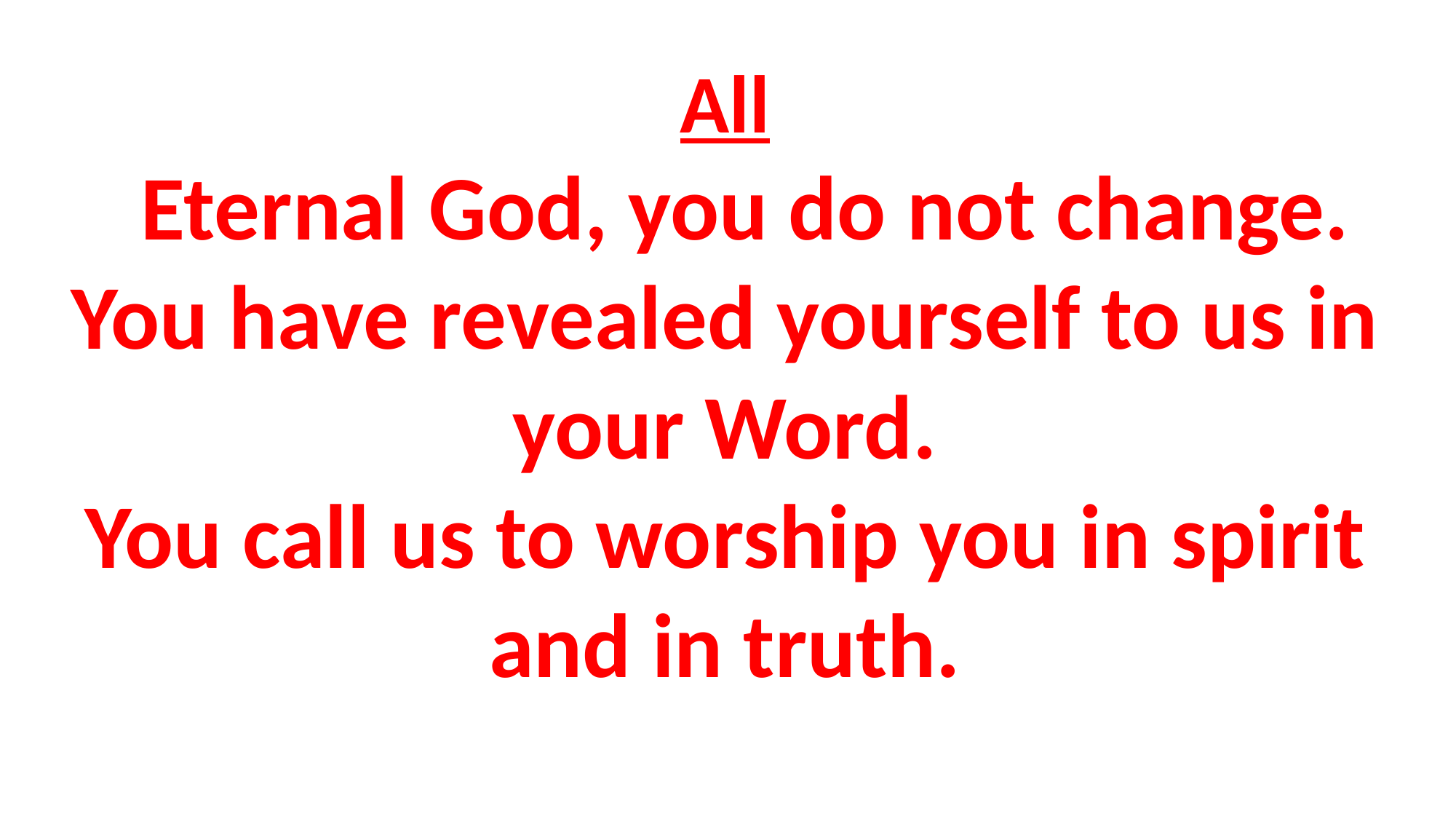

# All Eternal God, you do not change. You have revealed yourself to us in your Word. You call us to worship you in spirit and in truth.